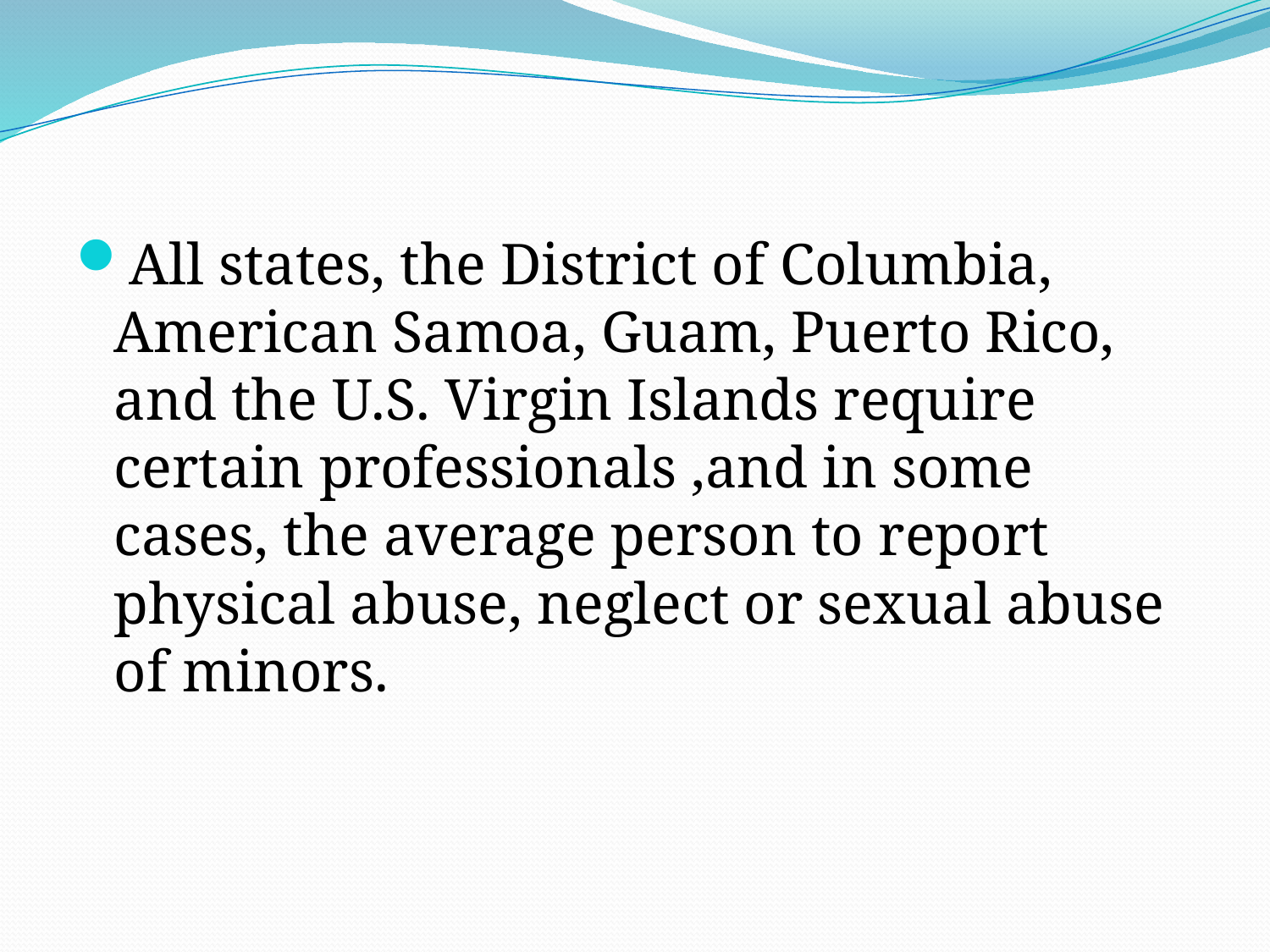

All states, the District of Columbia, American Samoa, Guam, Puerto Rico, and the U.S. Virgin Islands require certain professionals ,and in some cases, the average person to report physical abuse, neglect or sexual abuse of minors.